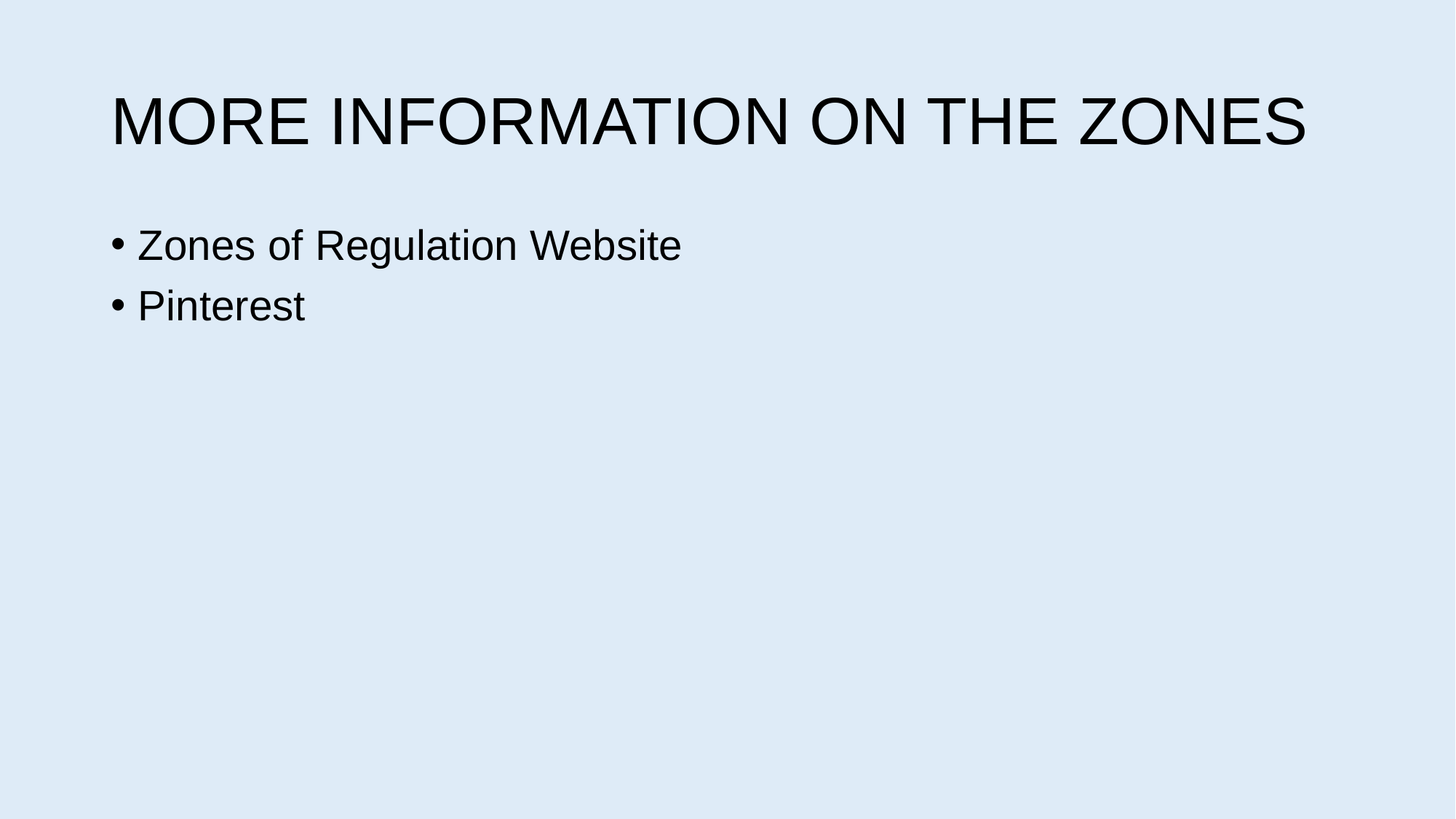

# MORE INFORMATION ON THE ZONES
Zones of Regulation Website
Pinterest